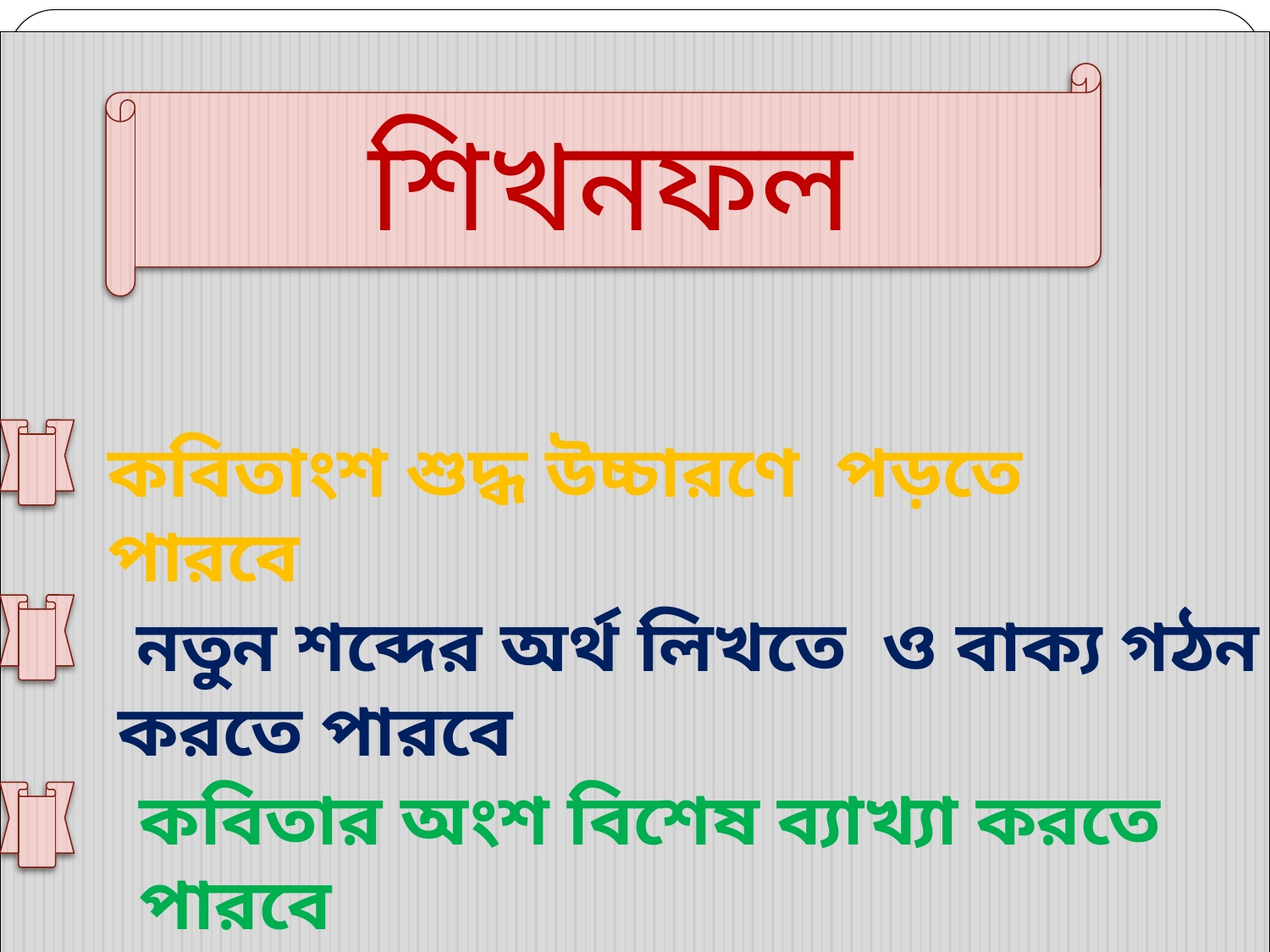

শিখনফল

কবিতাংশ শুদ্ধ উচ্চারণে  পড়তে পারবে

 নতুন শব্দের অর্থ লিখতে  ও বাক্য গঠন করতে পারবে

কবিতার অংশ বিশেষ ব্যাখ্যা করতে পারবে